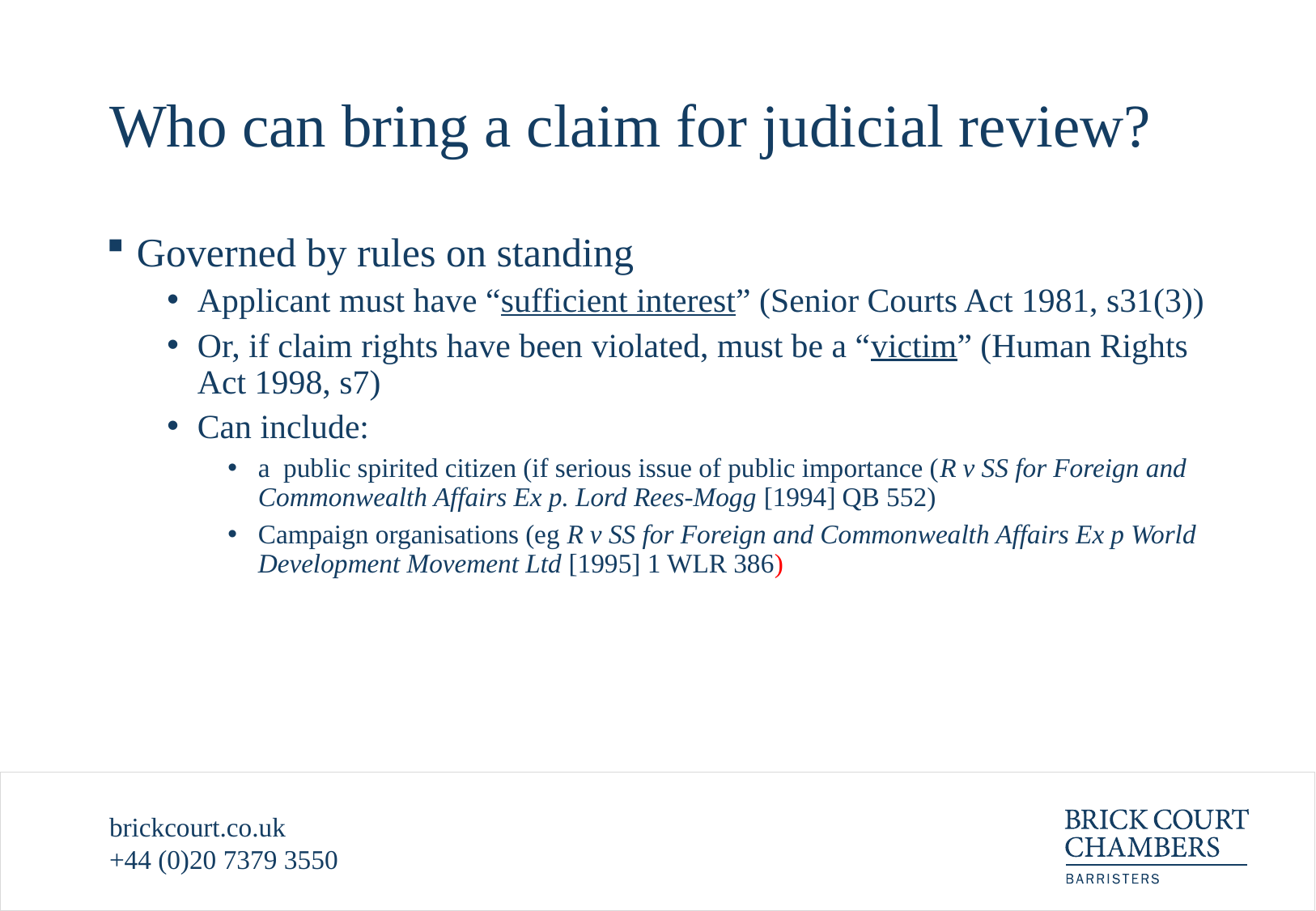

# Who can bring a claim for judicial review?
Governed by rules on standing
Applicant must have “sufficient interest” (Senior Courts Act 1981, s31(3))
Or, if claim rights have been violated, must be a “victim” (Human Rights Act 1998, s7)
Can include:
a  public spirited citizen (if serious issue of public importance (R v SS for Foreign and Commonwealth Affairs Ex p. Lord Rees-Mogg [1994] QB 552)
Campaign organisations (eg R v SS for Foreign and Commonwealth Affairs Ex p World Development Movement Ltd [1995] 1 WLR 386)

brickcourt.co.uk
+44 (0)20 7379 3550